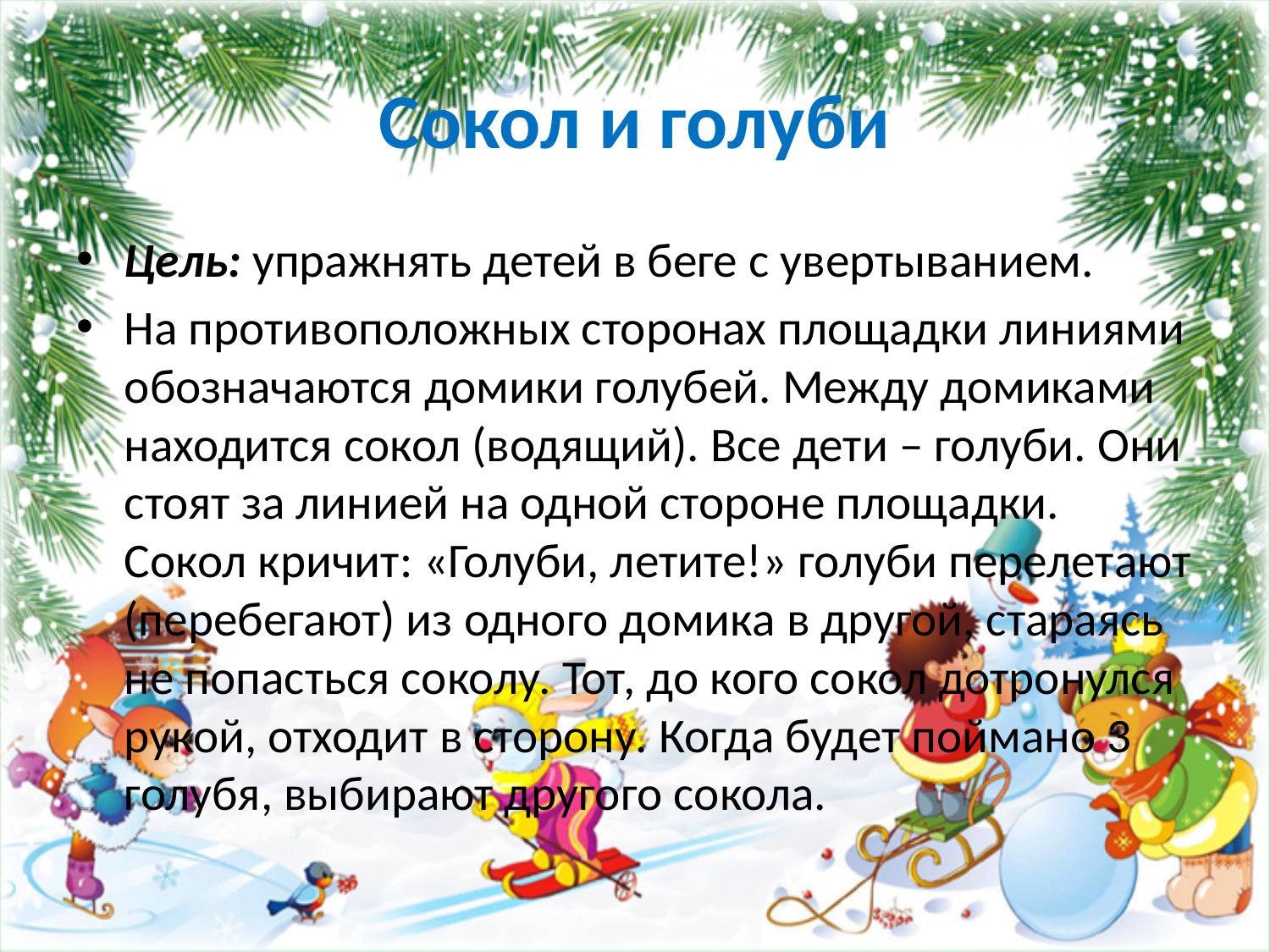

# Сокол и голуби
Цель: упражнять детей в беге с увертыванием.
На противоположных сторонах площадки линиями обозначаются домики голубей. Между домиками находится сокол (водящий). Все дети – голуби. Они стоят за линией на одной стороне площадки. Сокол кричит: «Голуби, летите!» голуби перелетают (перебегают) из одного домика в другой, стараясь не попасться соколу. Тот, до кого сокол дотронулся рукой, отходит в сторону. Когда будет поймано 3 голубя, выбирают другого сокола.